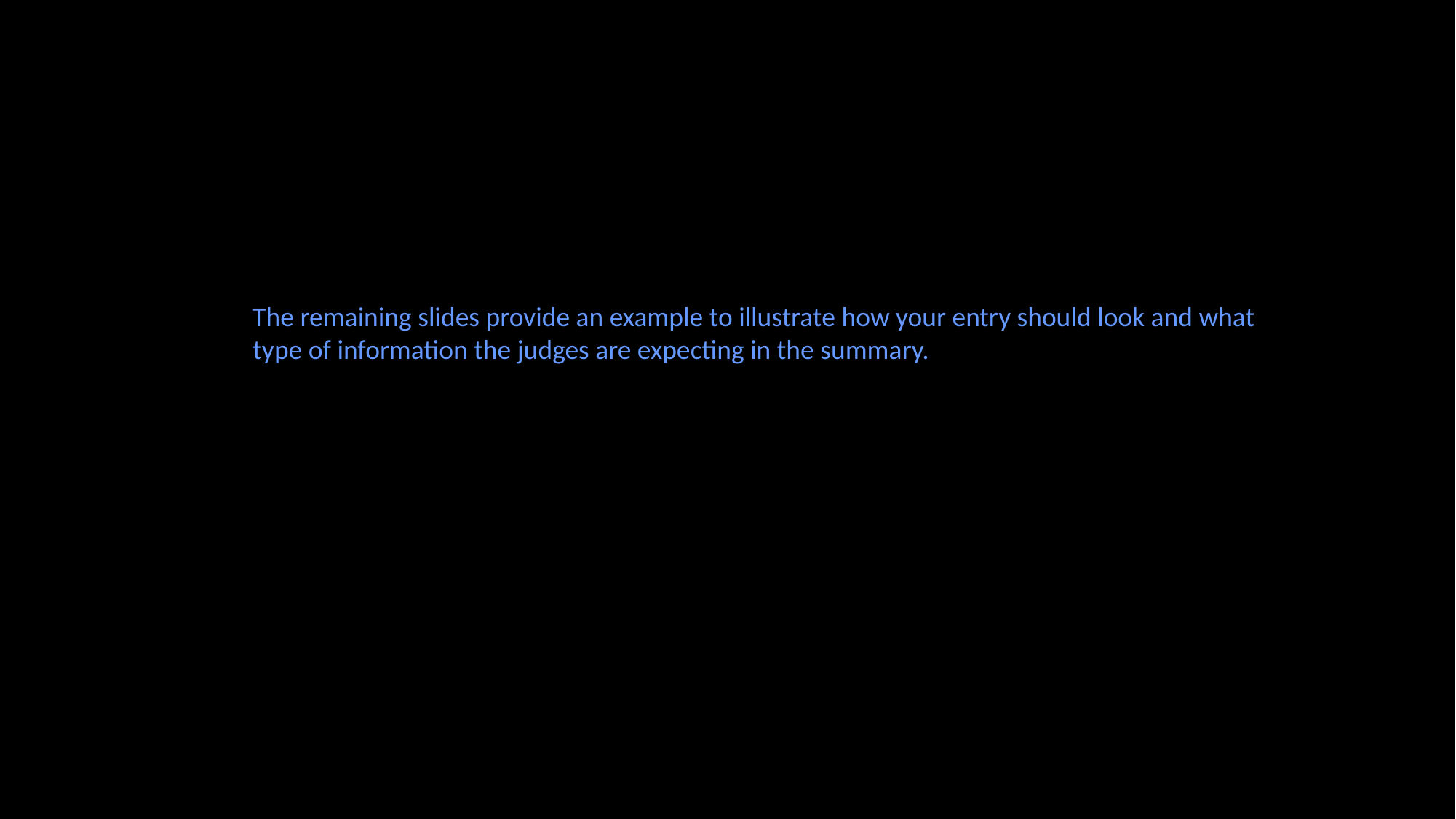

The remaining slides provide an example to illustrate how your entry should look and what type of information the judges are expecting in the summary.